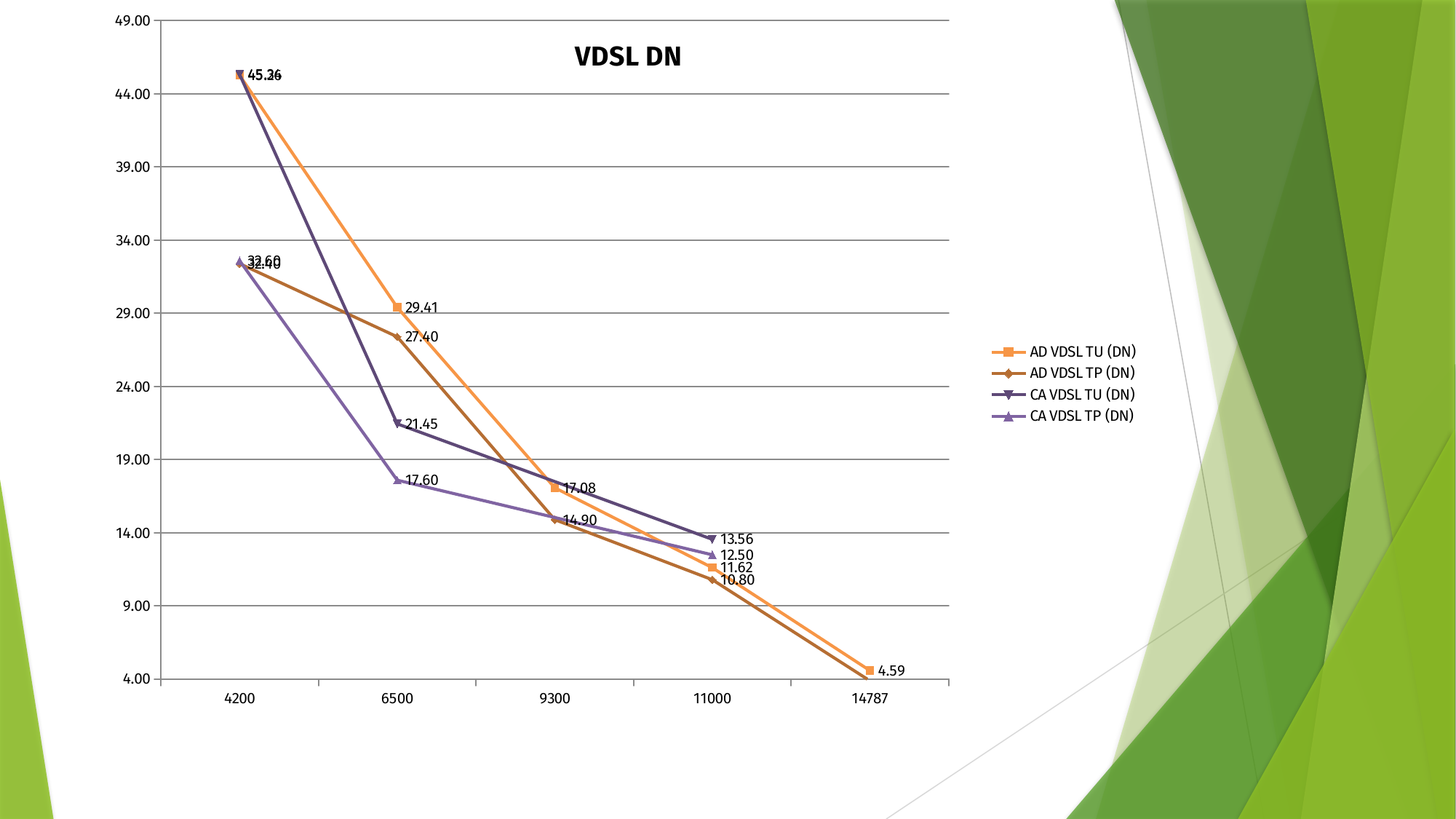

### Chart: VDSL DN

| Category | AD VDSL TU (DN) | AD VDSL TP (DN) | CA VDSL TU (DN) | CA VDSL TP (DN) |
|---|---|---|---|---|
| 4200 | 45.264 | 32.4 | 45.335 | 32.6 |
| 6500 | 29.412 | 27.4 | 21.451 | 17.6 |
| 9300 | 17.08 | 14.9 | None | None |
| 11000 | 11.622 | 10.8 | 13.557 | 12.5 |
| 14787 | 4.588 | 3.89 | None | None |